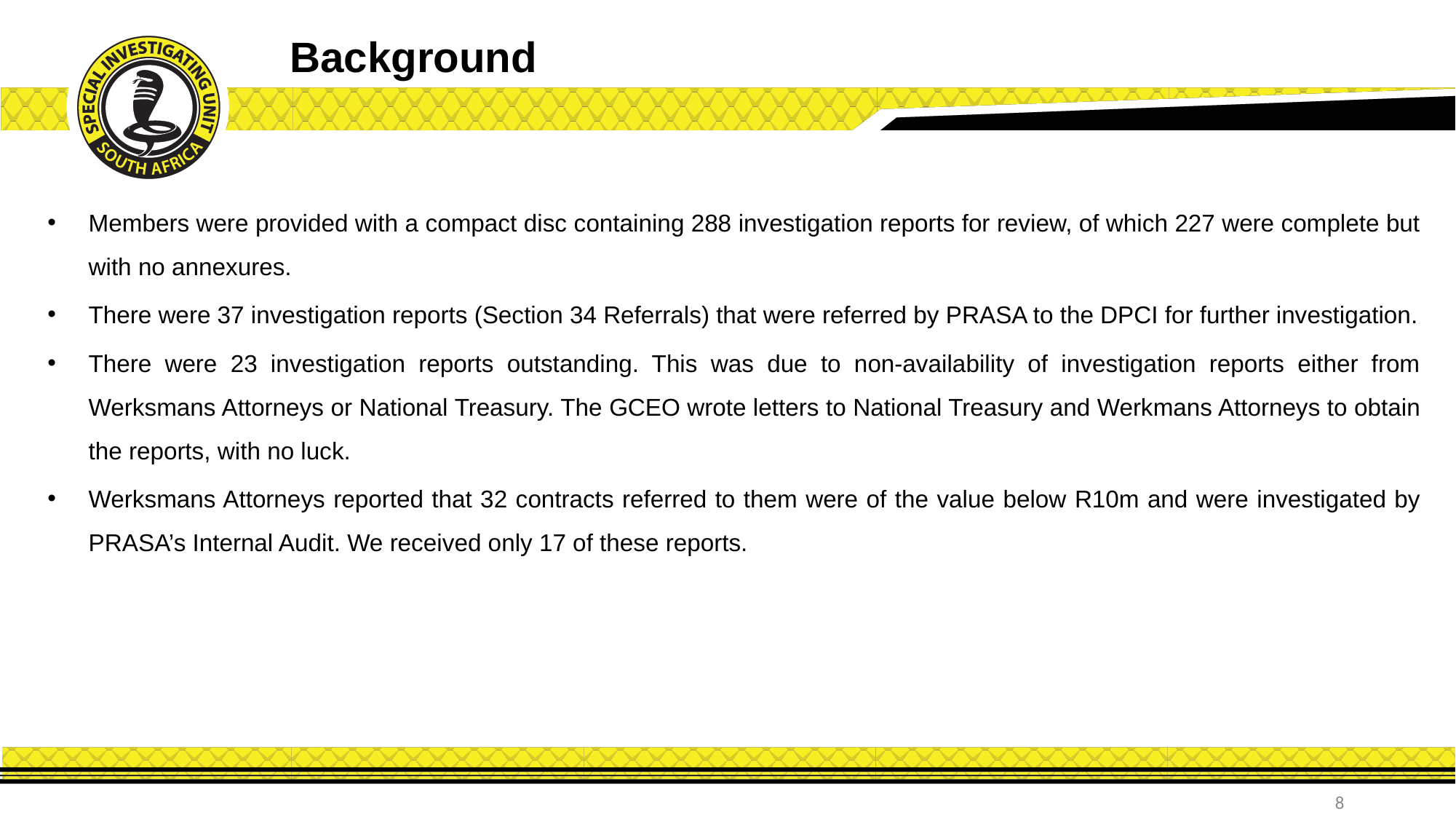

Background
Members were provided with a compact disc containing 288 investigation reports for review, of which 227 were complete but with no annexures.
There were 37 investigation reports (Section 34 Referrals) that were referred by PRASA to the DPCI for further investigation.
There were 23 investigation reports outstanding. This was due to non-availability of investigation reports either from Werksmans Attorneys or National Treasury. The GCEO wrote letters to National Treasury and Werkmans Attorneys to obtain the reports, with no luck.
Werksmans Attorneys reported that 32 contracts referred to them were of the value below R10m and were investigated by PRASA’s Internal Audit. We received only 17 of these reports.
8